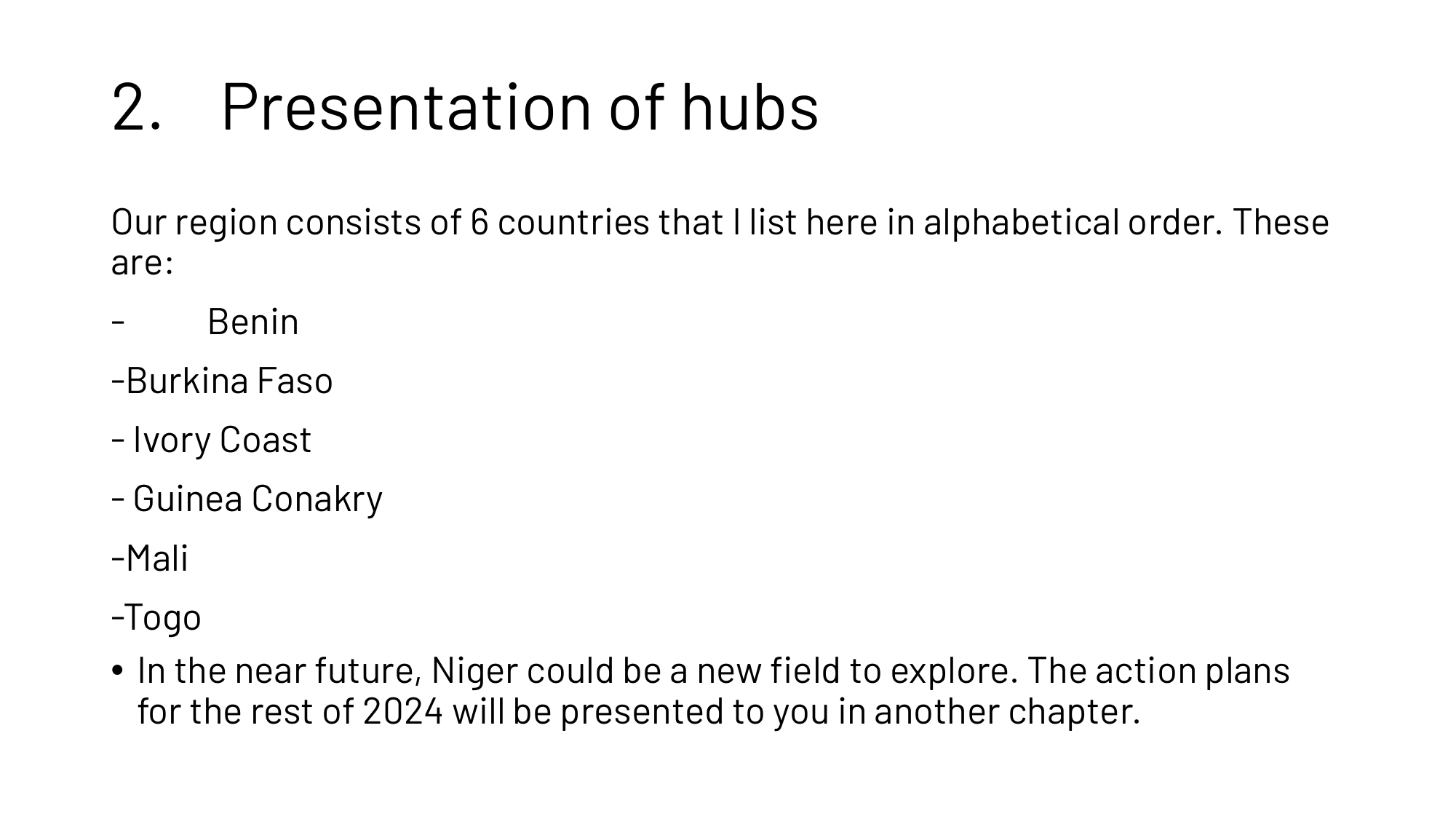

# 2.	Presentation of hubs
Our region consists of 6 countries that I list here in alphabetical order. These are:
-	Benin
-Burkina Faso
- Ivory Coast
- Guinea Conakry
-Mali
-Togo
In the near future, Niger could be a new field to explore. The action plans for the rest of 2024 will be presented to you in another chapter.